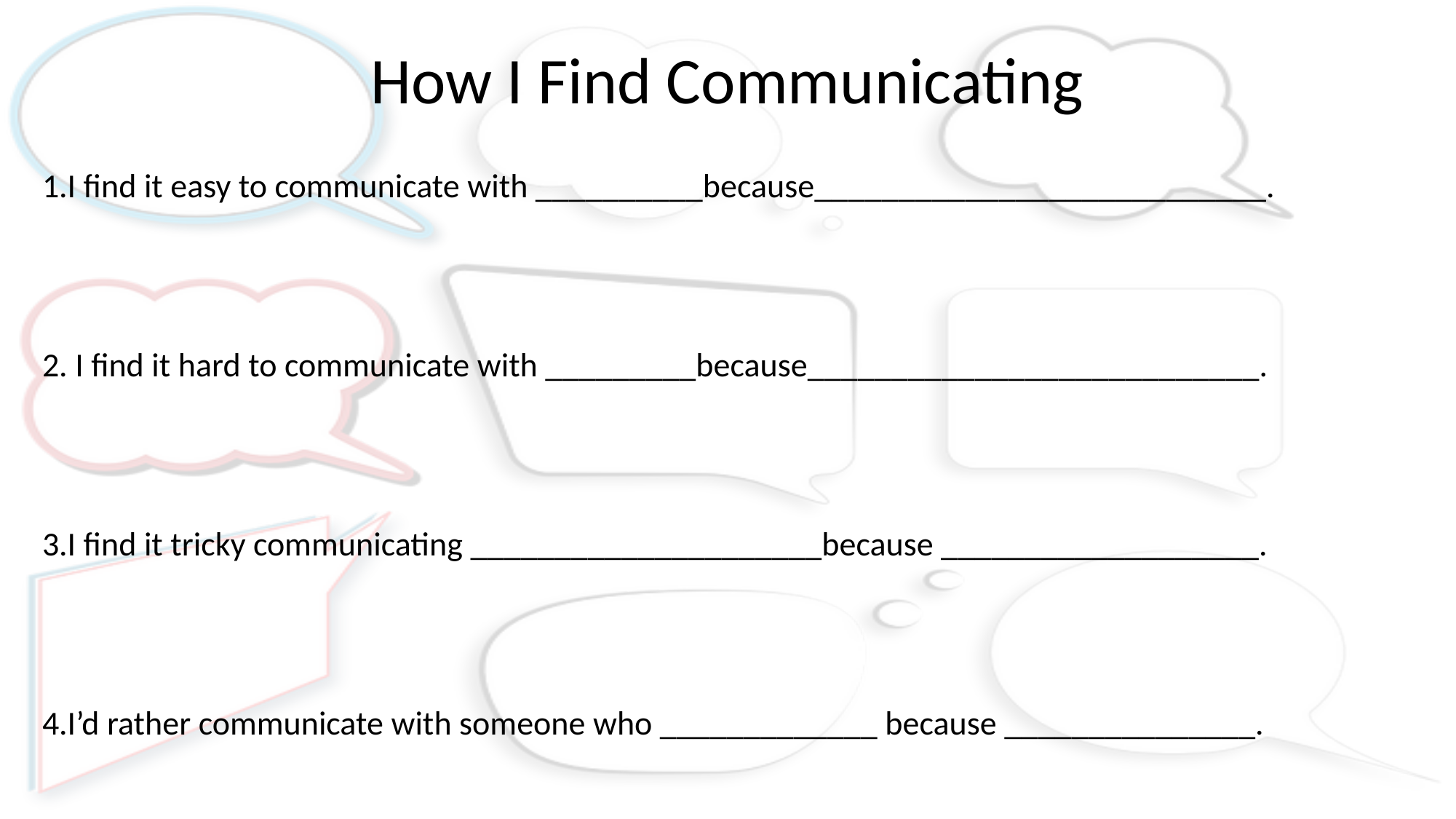

# How I Find Communicating

1.I find it easy to communicate with __________because___________________________.

2. I find it hard to communicate with _________because___________________________.

3.I find it tricky communicating _____________________because ___________________.

4.I’d rather communicate with someone who _____________ because _______________.